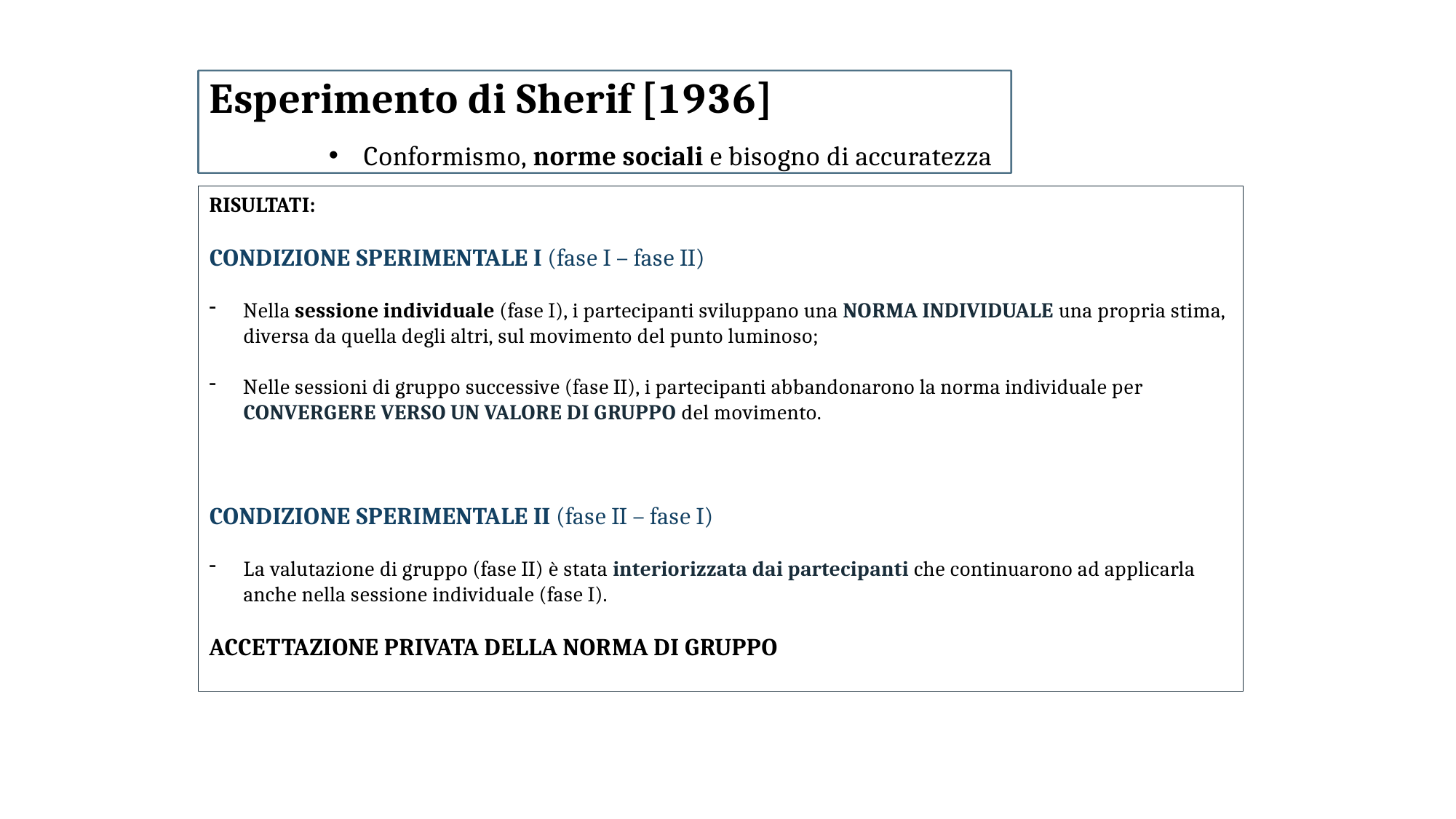

Esperimento di Sherif [1936]

Conformismo, norme sociali e bisogno di accuratezza
RISULTATI:

CONDIZIONE SPERIMENTALE I (fase I – fase II)

Nella sessione individuale (fase I), i partecipanti sviluppano una NORMA INDIVIDUALE una propria stima, diversa da quella degli altri, sul movimento del punto luminoso;

Nelle sessioni di gruppo successive (fase II), i partecipanti abbandonarono la norma individuale per CONVERGERE VERSO UN VALORE DI GRUPPO del movimento.

CONDIZIONE SPERIMENTALE II (fase II – fase I)

La valutazione di gruppo (fase II) è stata interiorizzata dai partecipanti che continuarono ad applicarla anche nella sessione individuale (fase I).

ACCETTAZIONE PRIVATA DELLA NORMA DI GRUPPO

8